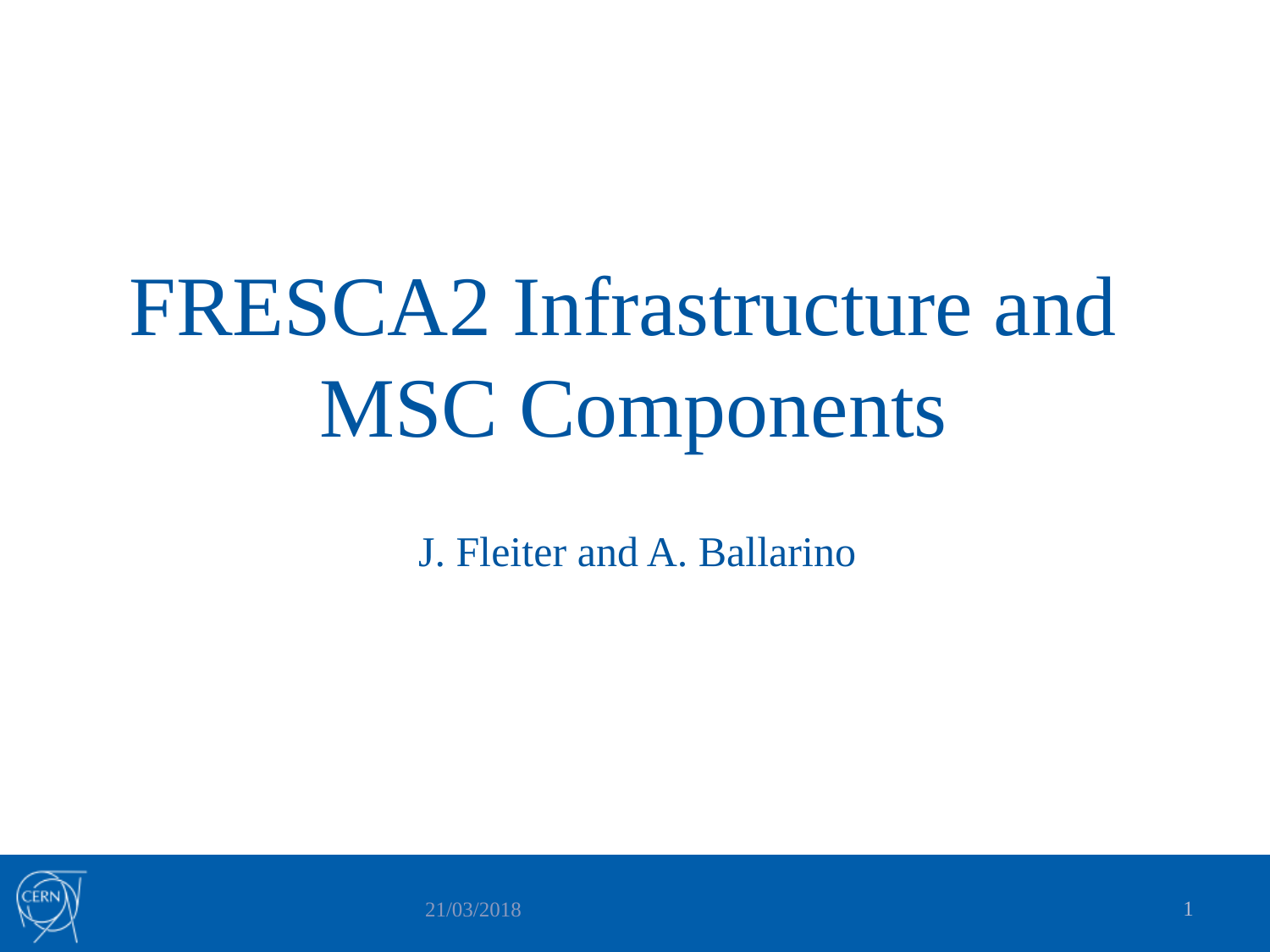

# FRESCA2 Infrastructure and MSC Components

J. Fleiter and A. Ballarino

1
21/03/2018